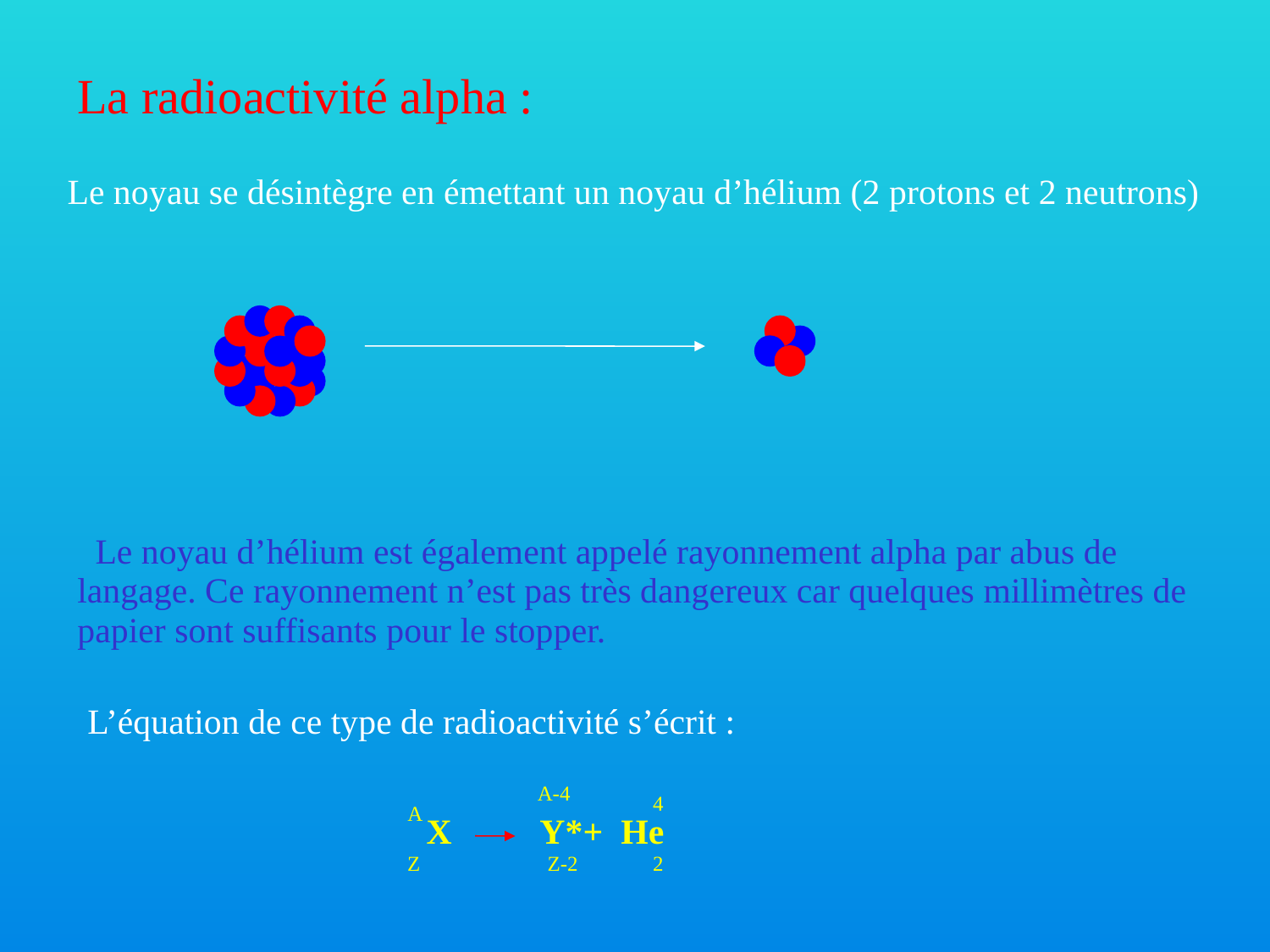

La radioactivité alpha :
Le noyau se désintègre en émettant un noyau d’hélium (2 protons et 2 neutrons)

  Le noyau d’hélium est également appelé rayonnement alpha par abus de langage. Ce rayonnement n’est pas très dangereux car quelques millimètres de papier sont suffisants pour le stopper.
L’équation de ce type de radioactivité s’écrit :
A-4
 4
A
             X          Y*+  He

Z
Z-2
 2